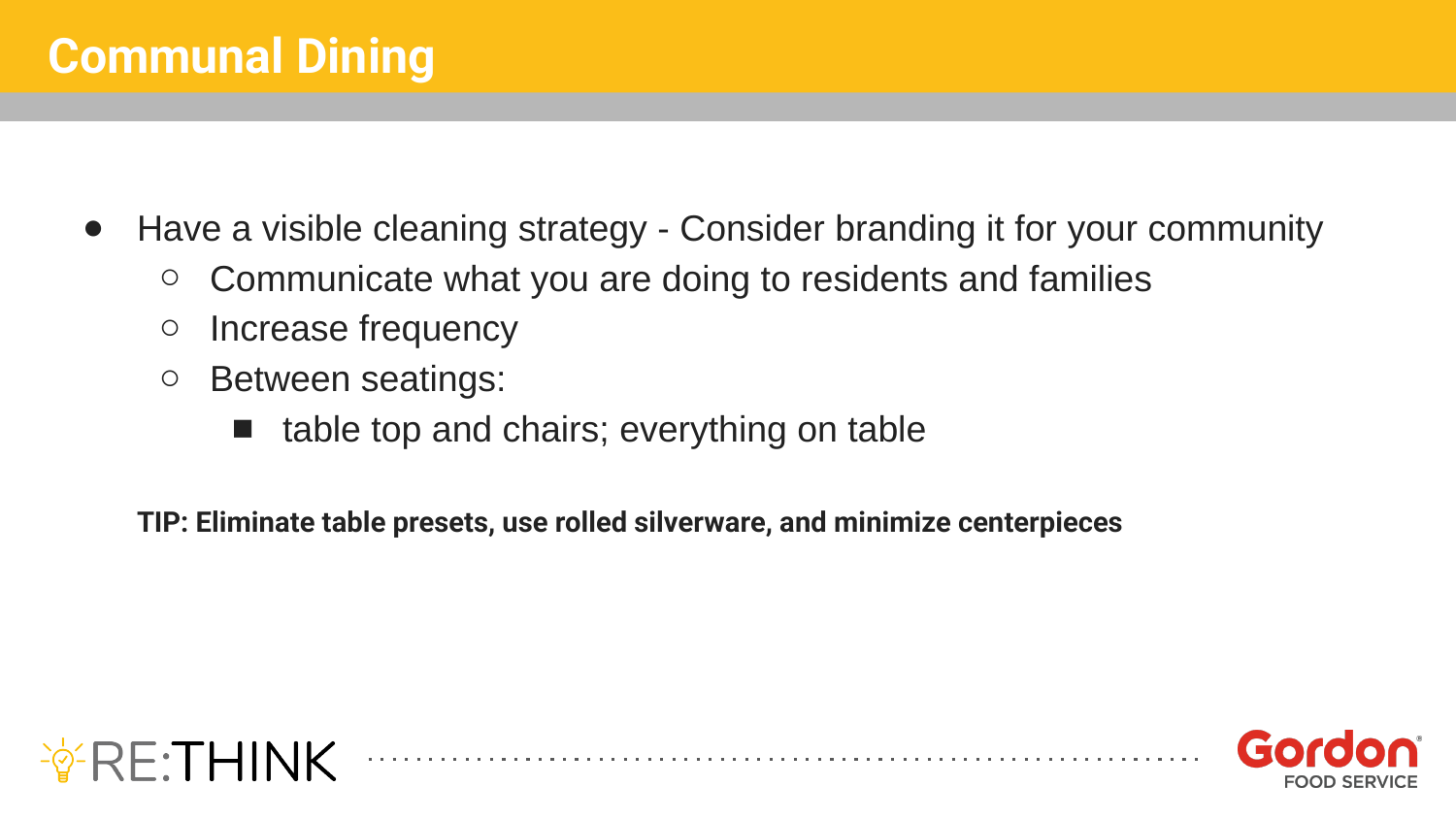

Communal Dining
Have a visible cleaning strategy - Consider branding it for your community
Communicate what you are doing to residents and families
Increase frequency
Between seatings:
table top and chairs; everything on table

TIP: Eliminate table presets, use rolled silverware, and minimize centerpieces